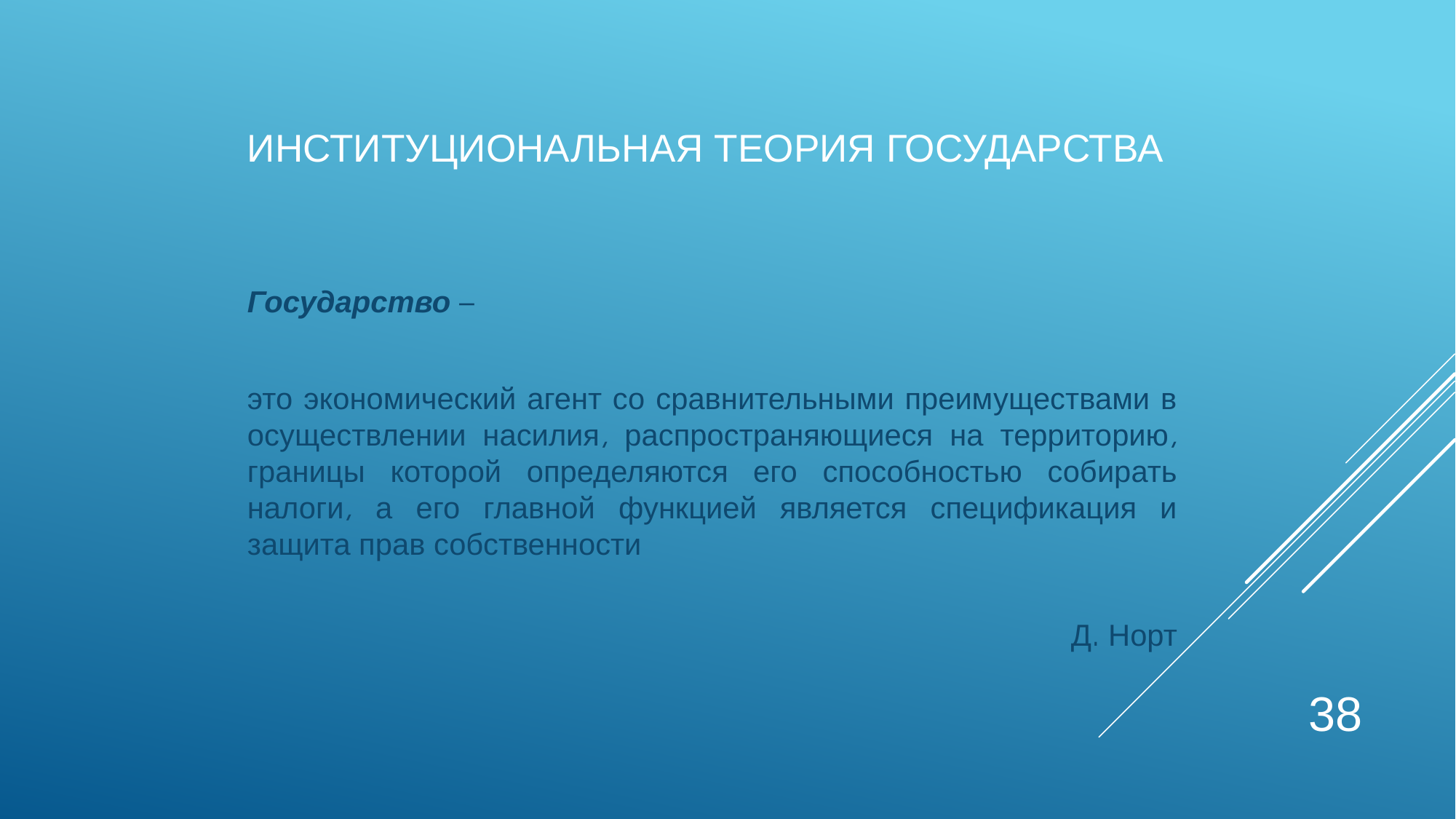

# Институциональная теория государства
Государство –

это экономический агент со сравнительными преимуществами в осуществлении насилия, распространяющиеся на территорию, границы которой определяются его способностью собирать налоги, а его главной функцией является спецификация и защита прав собственности

Д. Норт

38